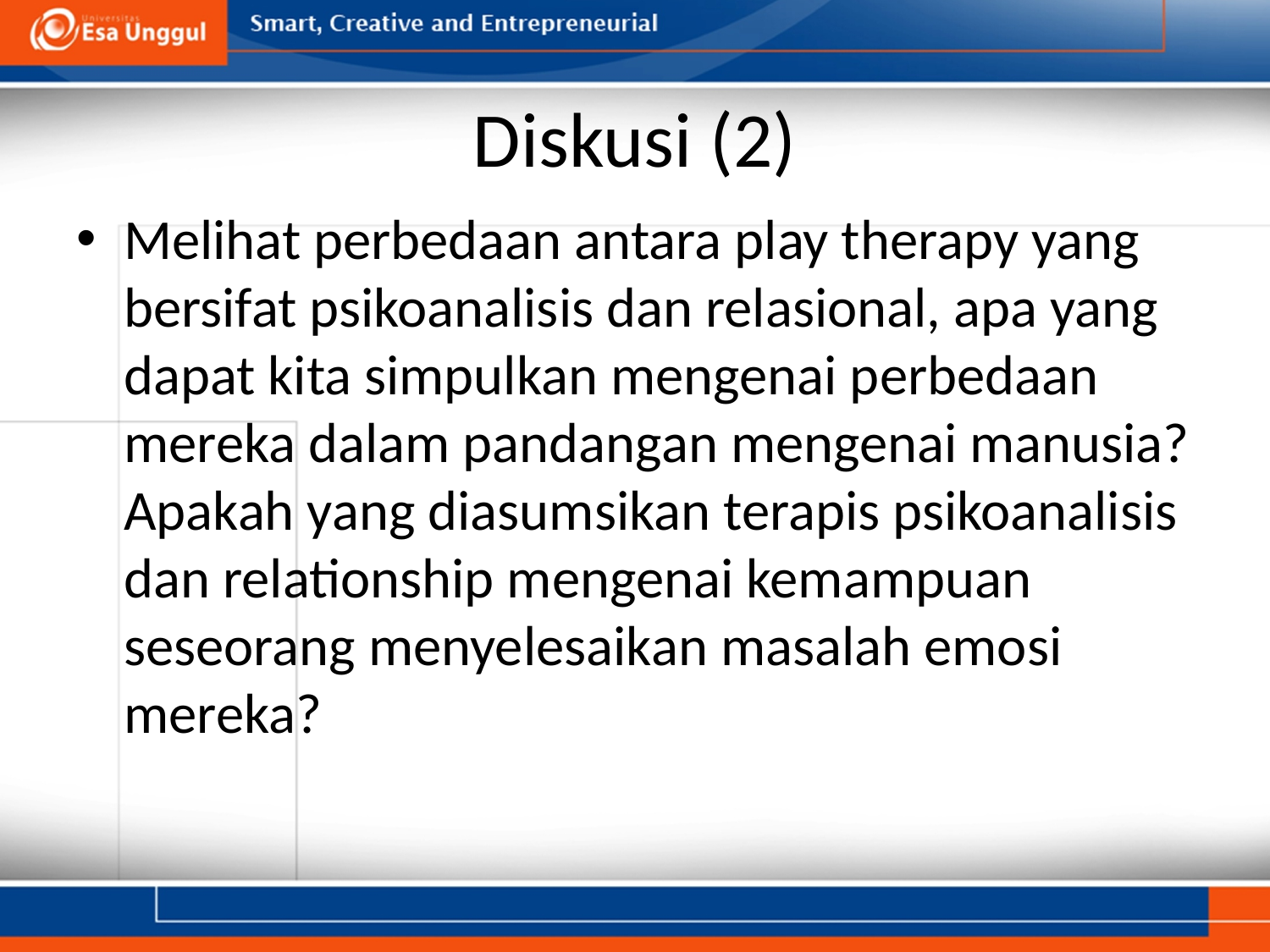

# Diskusi (2)
Melihat perbedaan antara play therapy yang bersifat psikoanalisis dan relasional, apa yang dapat kita simpulkan mengenai perbedaan mereka dalam pandangan mengenai manusia? Apakah yang diasumsikan terapis psikoanalisis dan relationship mengenai kemampuan seseorang menyelesaikan masalah emosi mereka?